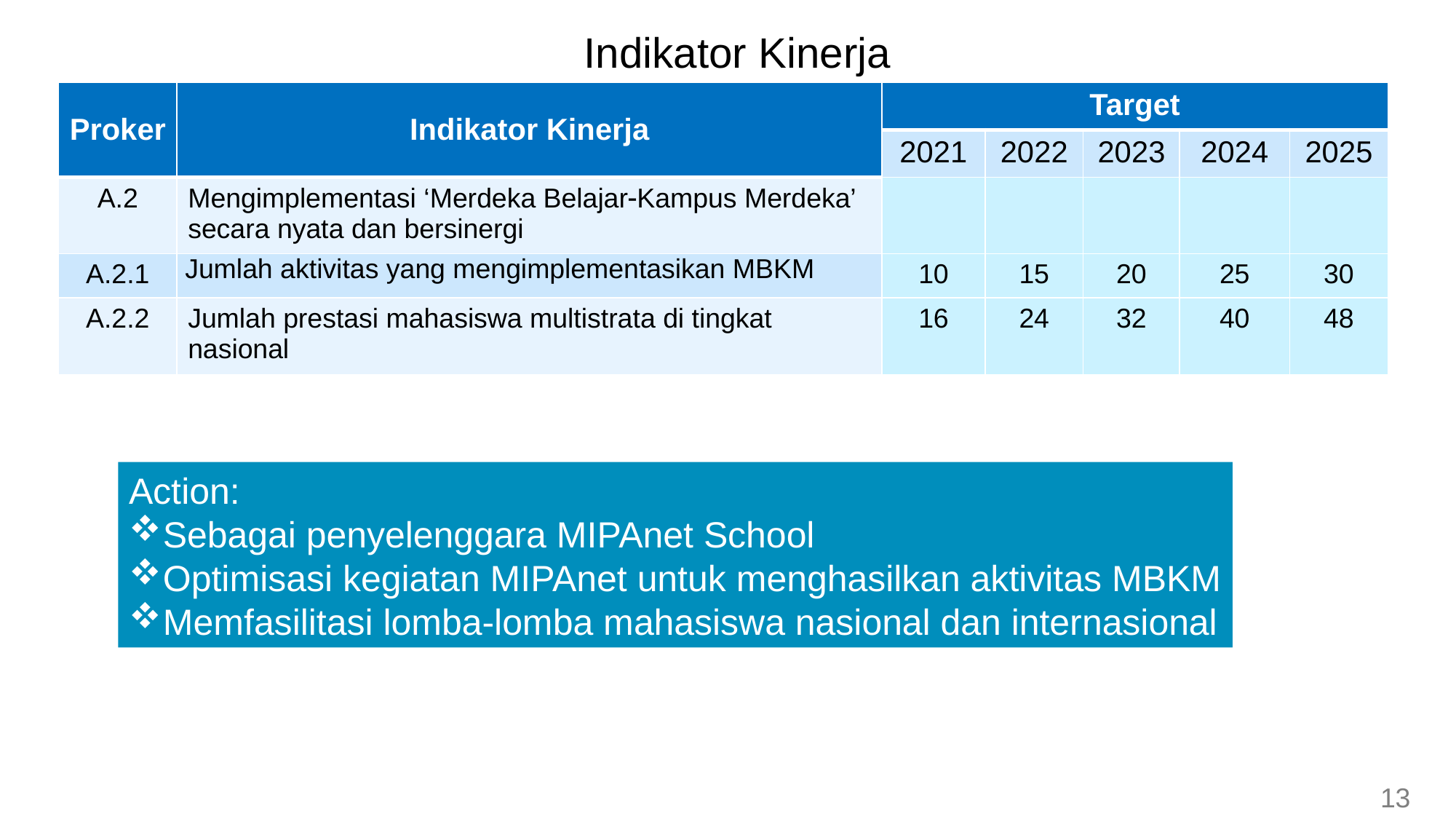

Indikator Kinerja
| Proker | Indikator Kinerja | Target |  |  |  |  |
| --- | --- | --- | --- | --- | --- | --- |
|  |  | 2021 | 2022 | 2023 | 2024 | 2025 |
| A.2 | Mengimplementasi ‘Merdeka Belajar−Kampus Merdeka’ secara nyata dan bersinergi |  |  |  |  |  |
| A.2.1 | Jumlah aktivitas yang mengimplementasikan MBKM | 10 | 15 | 20 | 25 | 30 |
| A.2.2 | Jumlah prestasi mahasiswa multistrata di tingkat nasional | 16 | 24 | 32 | 40 | 48 |
Action:
Sebagai penyelenggara MIPAnet School
Optimisasi kegiatan MIPAnet untuk menghasilkan aktivitas MBKM
Memfasilitasi lomba-lomba mahasiswa nasional dan internasional
13